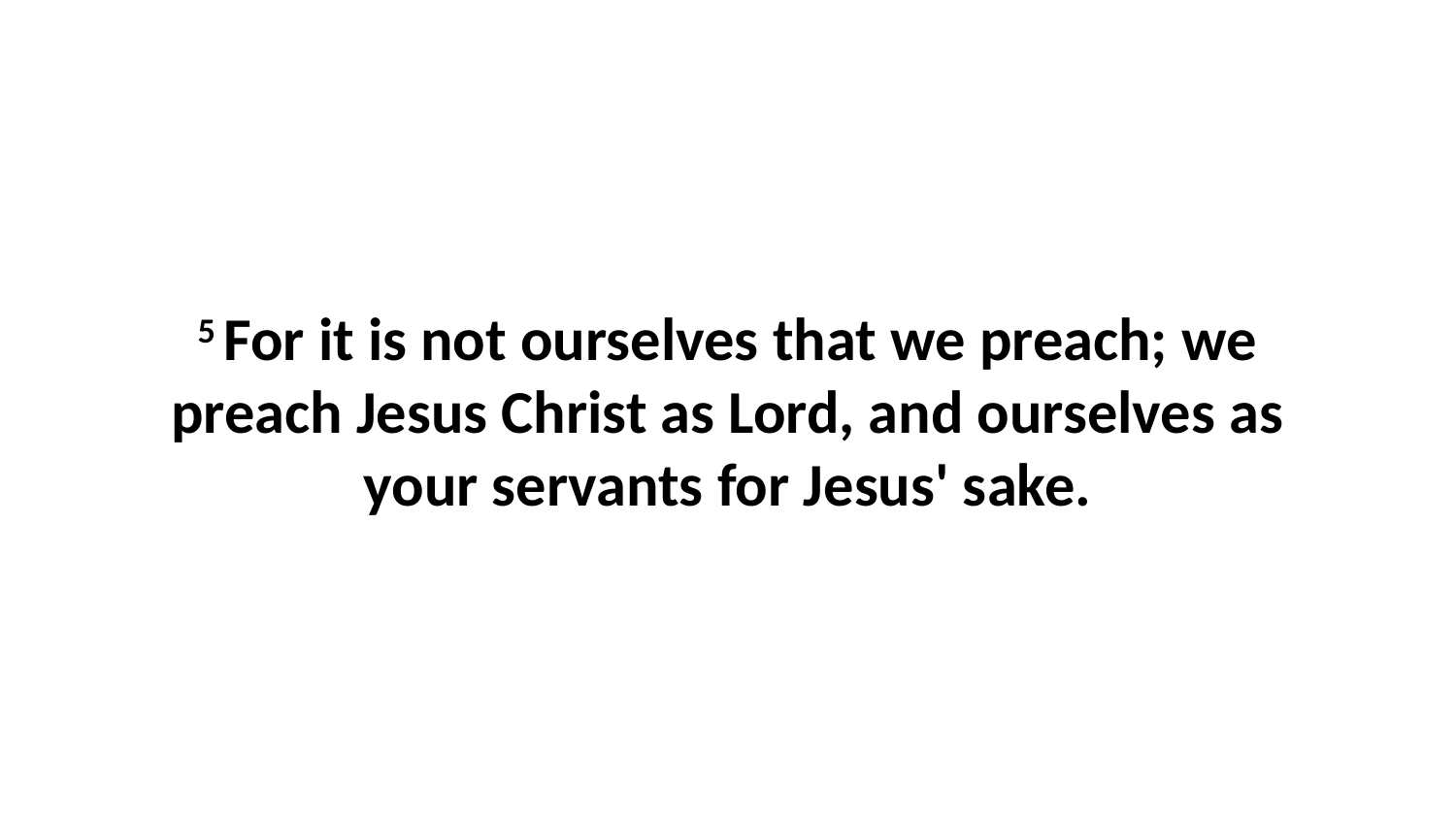

5 For it is not ourselves that we preach; we preach Jesus Christ as Lord, and ourselves as your servants for Jesus' sake.